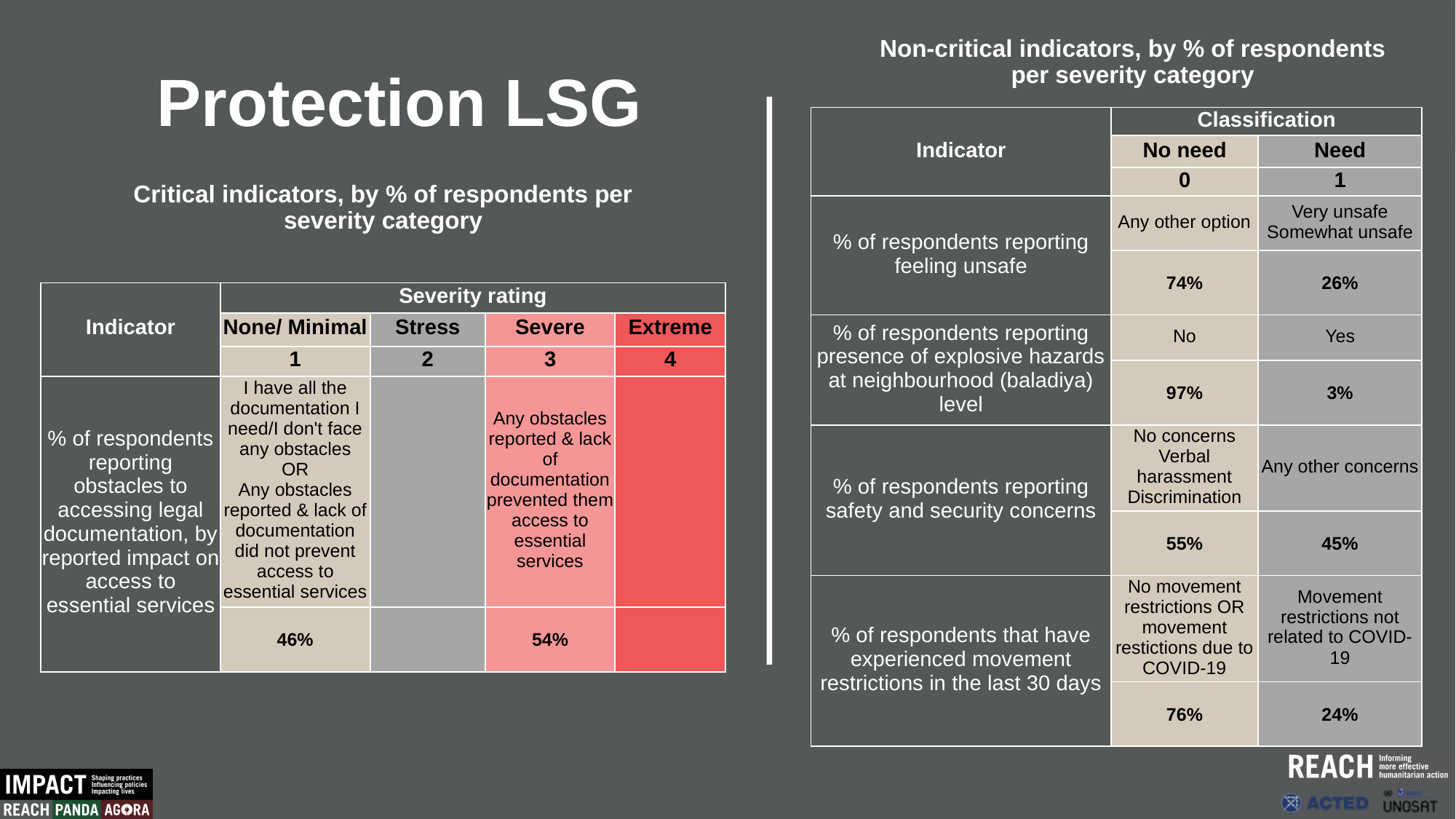

Non-critical indicators, by % of respondents per severity category
Protection LSG
| Indicator | Classification |  |
| --- | --- | --- |
|  | No need | Need |
|  | 0 | 1 |
| % of respondents reporting feeling unsafe | Any other option | Very unsafe Somewhat unsafe |
|  | 74% | 26% |
| % of respondents reporting presence of explosive hazards at neighbourhood (baladiya) level | No | Yes |
|  | 97% | 3% |
| % of respondents reporting safety and security concerns | No concerns Verbal harassment Discrimination | Any other concerns |
|  | 55% | 45% |
| % of respondents that have experienced movement restrictions in the last 30 days | No movement restrictions OR movement restictions due to COVID-19 | Movement restrictions not related to COVID-19 |
|  | 76% | 24% |
Critical indicators, by % of respondents per severity category
| Indicator | Severity rating |  |  |  |
| --- | --- | --- | --- | --- |
|  | None/ Minimal | Stress | Severe | Extreme |
|  | 1 | 2 | 3 | 4 |
| % of respondents reporting obstacles to accessing legal documentation, by reported impact on access to essential services | I have all the documentation I need/I don't face any obstacles OR Any obstacles reported & lack of documentation did not prevent access to essential services |  | Any obstacles reported & lack of documentation prevented them access to essential services |  |
|  | 46% |  | 54% |  |